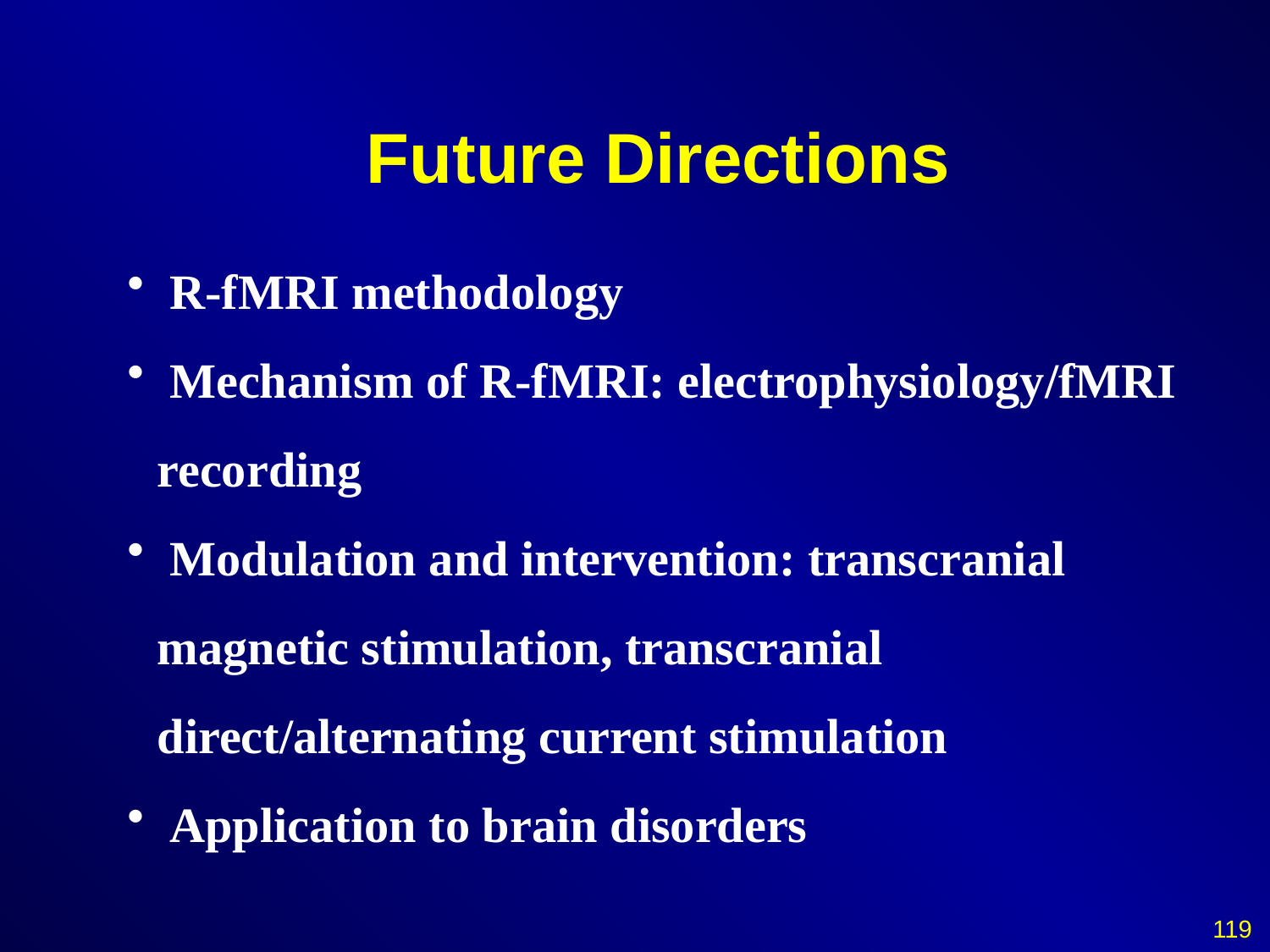

# Future Directions

 R-fMRI methodology
 Mechanism of R-fMRI: electrophysiology/fMRI recording
 Modulation and intervention: transcranial magnetic stimulation, transcranial direct/alternating current stimulation
 Application to brain disorders

119